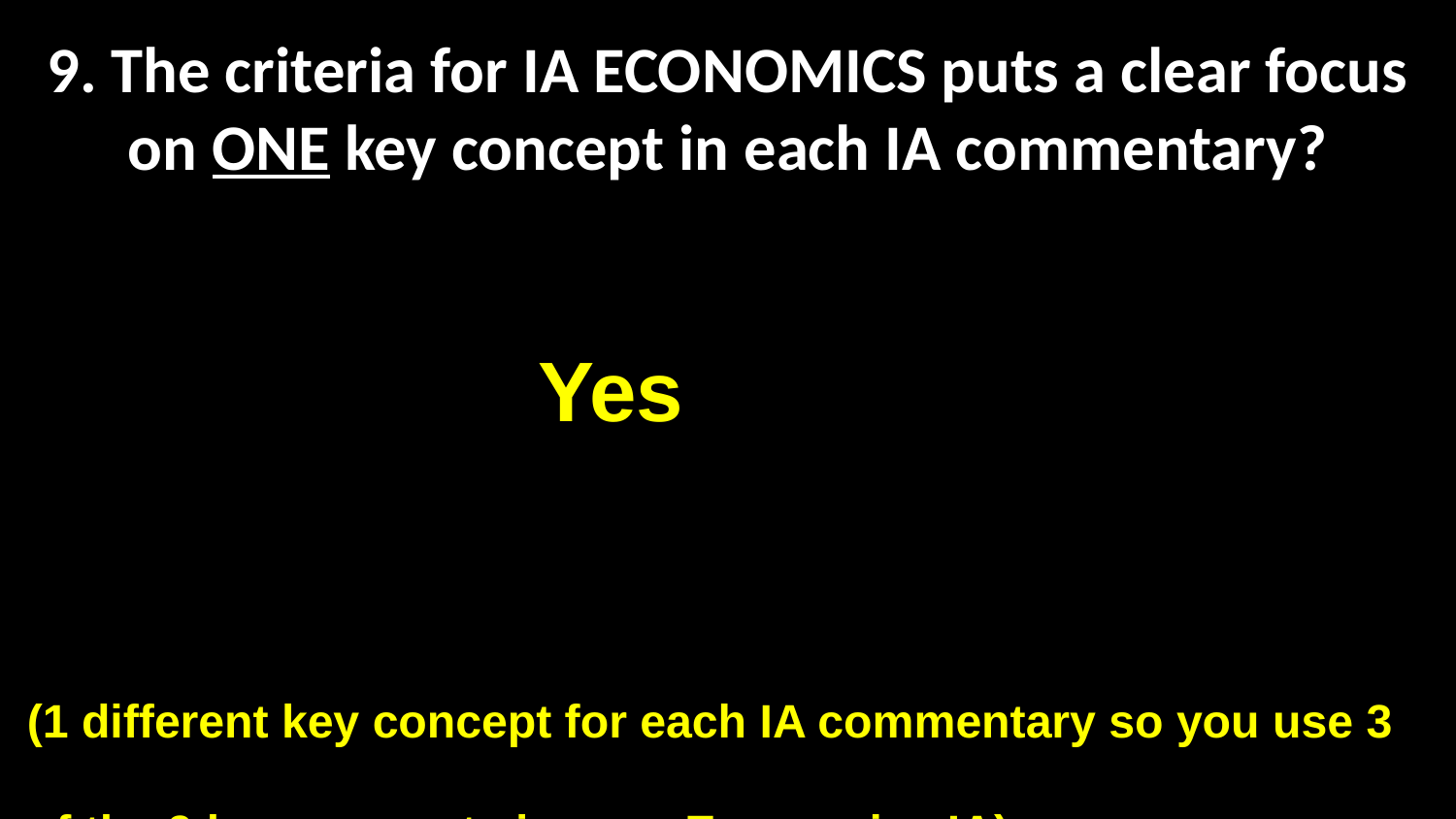

# 9. The criteria for IA ECONOMICS puts a clear focus on ONE key concept in each IA commentary?
                          Yes

(1 different key concept for each IA commentary so you use 3 of the 9 key concepts in your Economics IA)
.